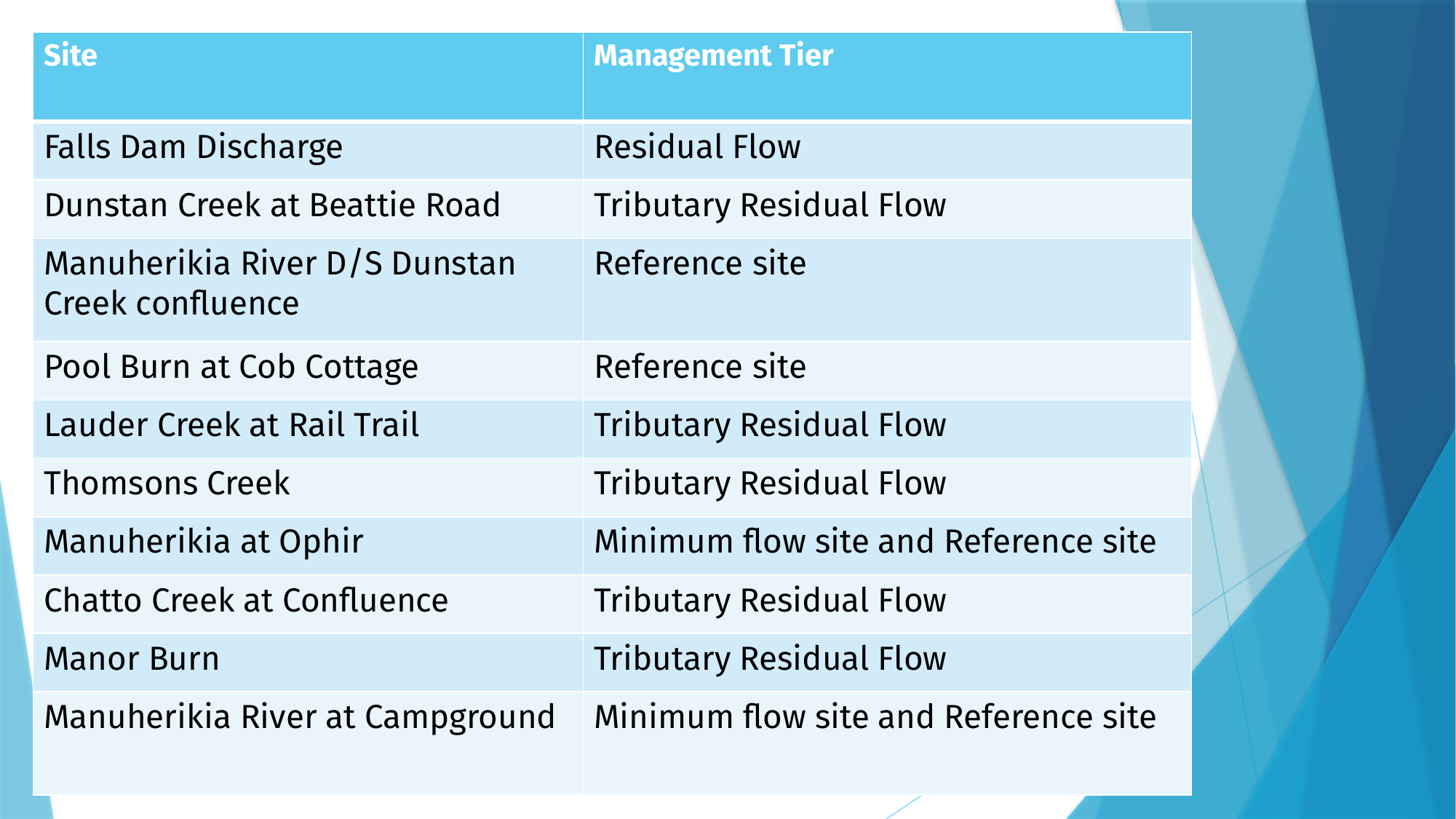

| Site | Management Tier |
| --- | --- |
| Falls Dam Discharge | Residual Flow |
| Dunstan Creek at Beattie Road | Tributary Residual Flow |
| Manuherikia River D/S Dunstan Creek confluence | Reference site |
| Pool Burn at Cob Cottage | Reference site |
| Lauder Creek at Rail Trail | Tributary Residual Flow |
| Thomsons Creek | Tributary Residual Flow |
| Manuherikia at Ophir | Minimum flow site and Reference site |
| Chatto Creek at Confluence | Tributary Residual Flow |
| Manor Burn | Tributary Residual Flow |
| Manuherikia River at Campground | Minimum flow site and Reference site |